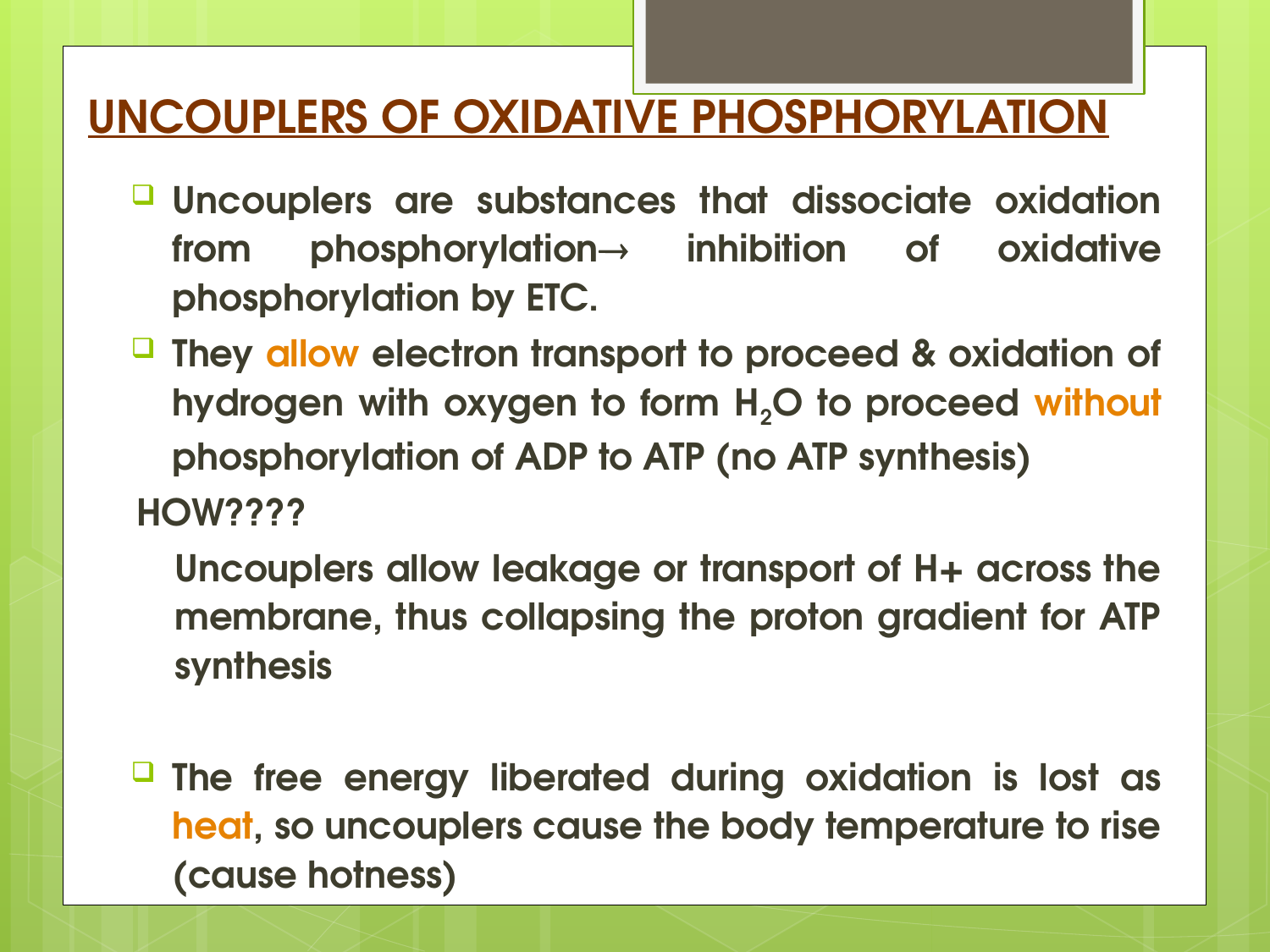

# UNCOUPLERS OF OXIDATIVE PHOSPHORYLATION
Uncouplers are substances that dissociate oxidation from phosphorylation→ inhibition of oxidative phosphorylation by ETC.
They allow electron transport to proceed & oxidation of hydrogen with oxygen to form H2O to proceed without phosphorylation of ADP to ATP (no ATP synthesis)
HOW????
Uncouplers allow leakage or transport of H+ across the membrane, thus collapsing the proton gradient for ATP synthesis

The free energy liberated during oxidation is lost as heat, so uncouplers cause the body temperature to rise (cause hotness)